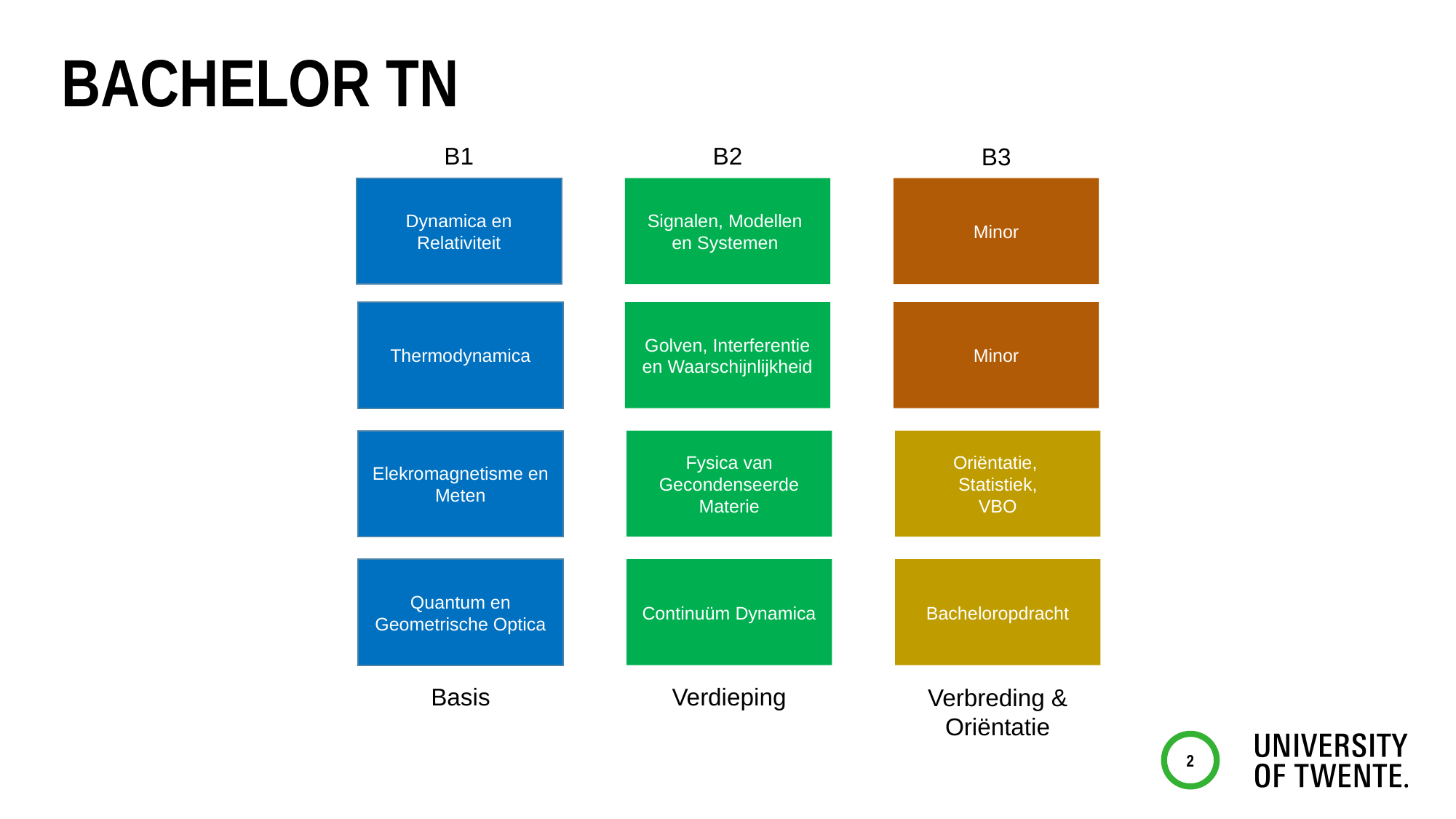

# Bachelor TN
B1
B2
B3
Dynamica en Relativiteit
Signalen, Modellen
en Systemen
Minor
Thermodynamica
Golven, Interferentie en Waarschijnlijkheid
Minor
Elekromagnetisme en Meten
Fysica van Gecondenseerde Materie
Oriëntatie,
Statistiek,
VBO
Quantum en Geometrische Optica
Continuüm Dynamica
Bacheloropdracht
Basis
Verdieping
Verbreding & Oriëntatie
2